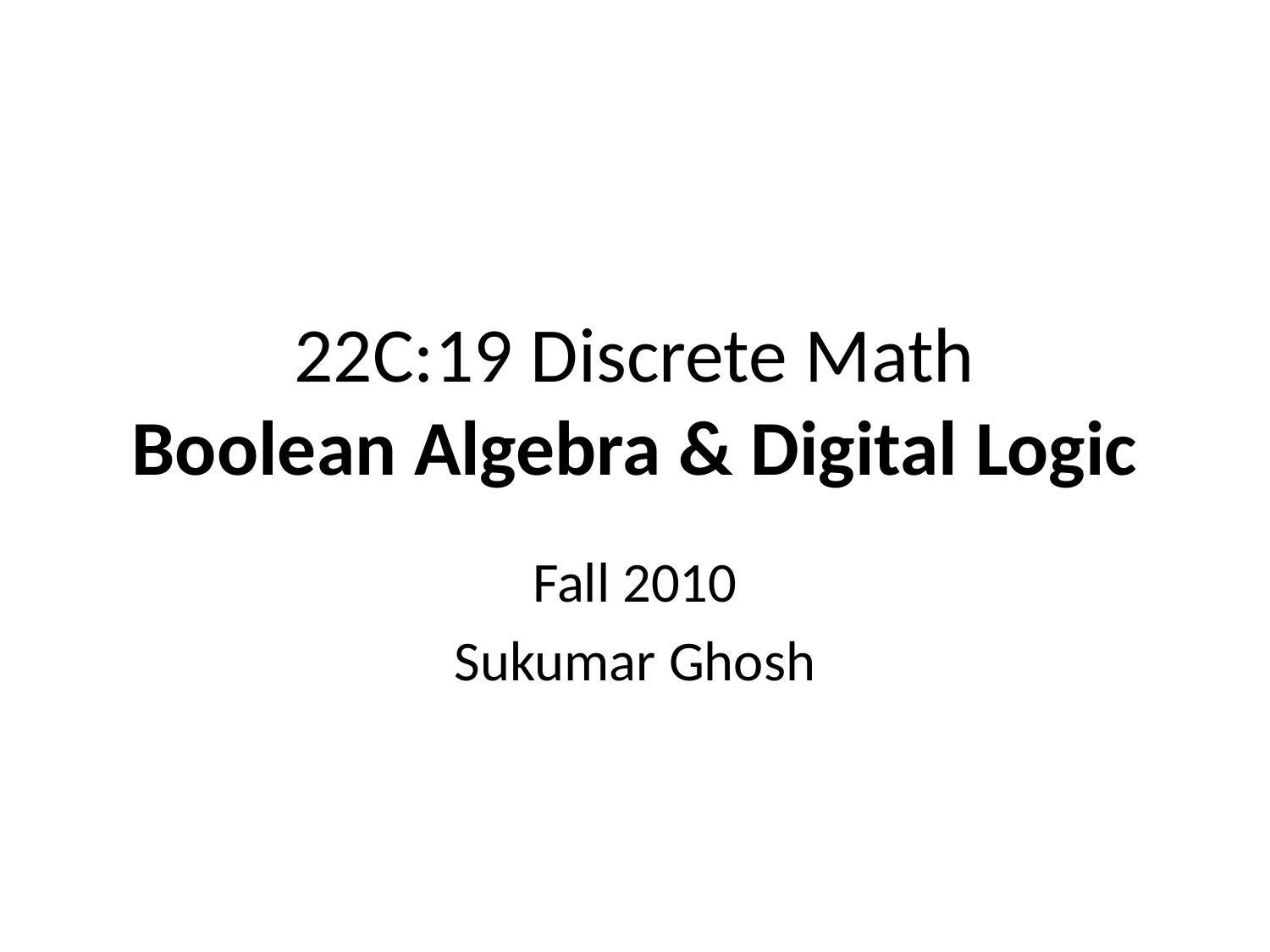

# 22C:19 Discrete Math Boolean Algebra & Digital Logic
Fall 2010
Sukumar Ghosh